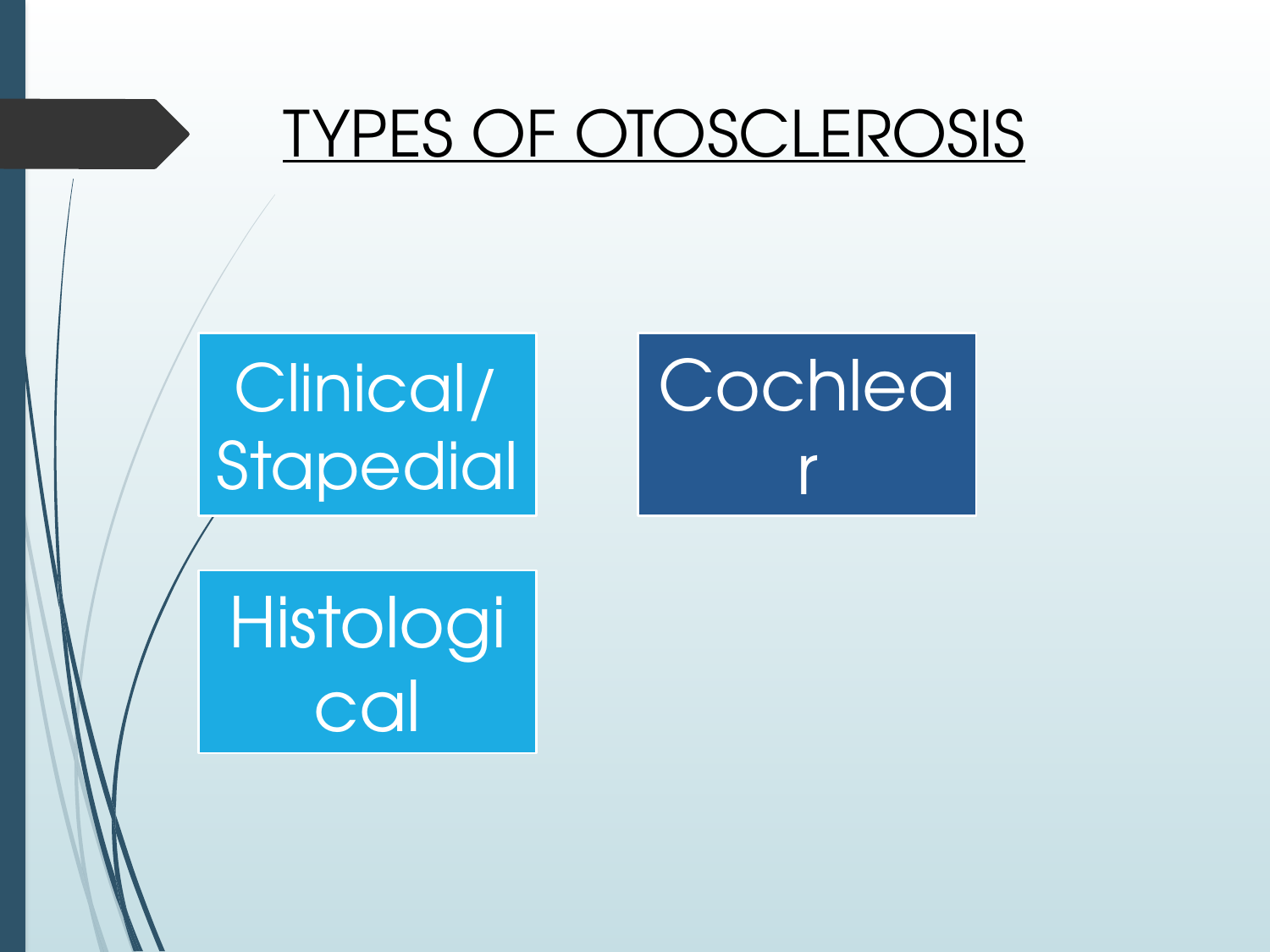

# TYPES OF OTOSCLEROSIS
Clinical/ Stapedial
Cochlear
Histological